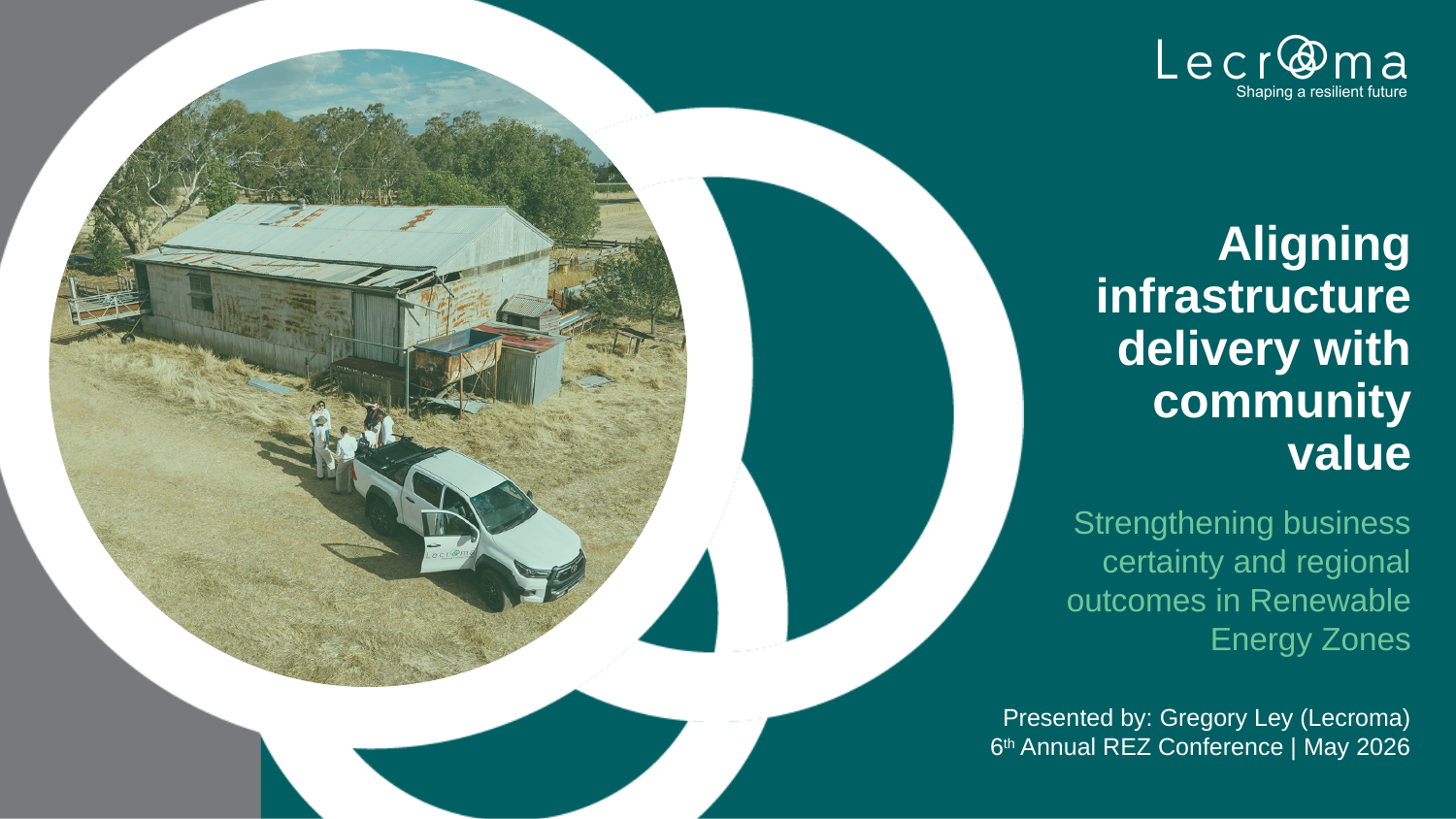

# Aligning infrastructure delivery with community value
Strengthening business certainty and regional outcomes in Renewable Energy Zones
Presented by: Gregory Ley (Lecroma)
6th Annual REZ Conference | May 2026